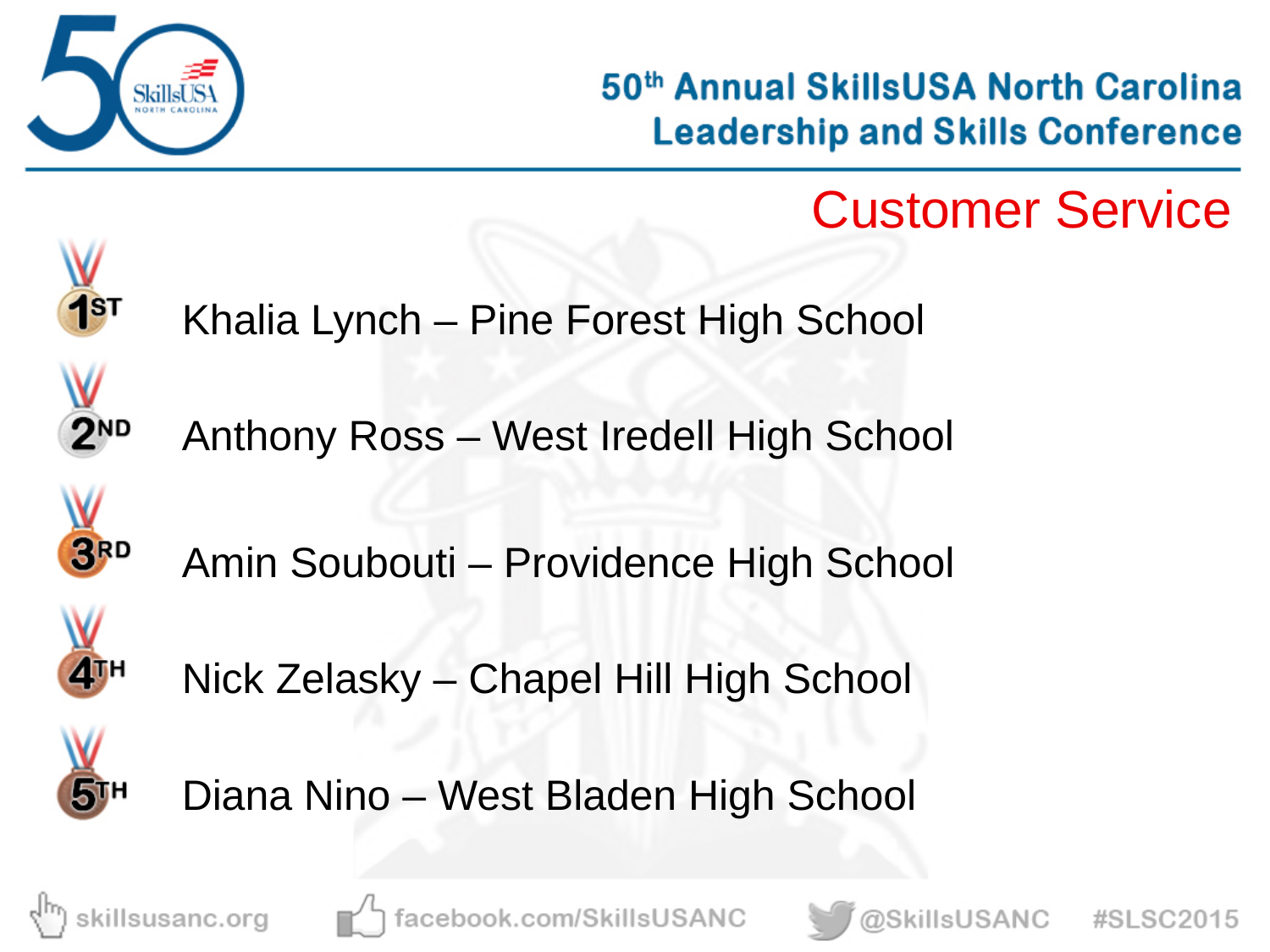

Customer Service
Khalia Lynch – Pine Forest High School
Anthony Ross – West Iredell High School
Amin Soubouti – Providence High School
Nick Zelasky – Chapel Hill High School
Diana Nino – West Bladen High School